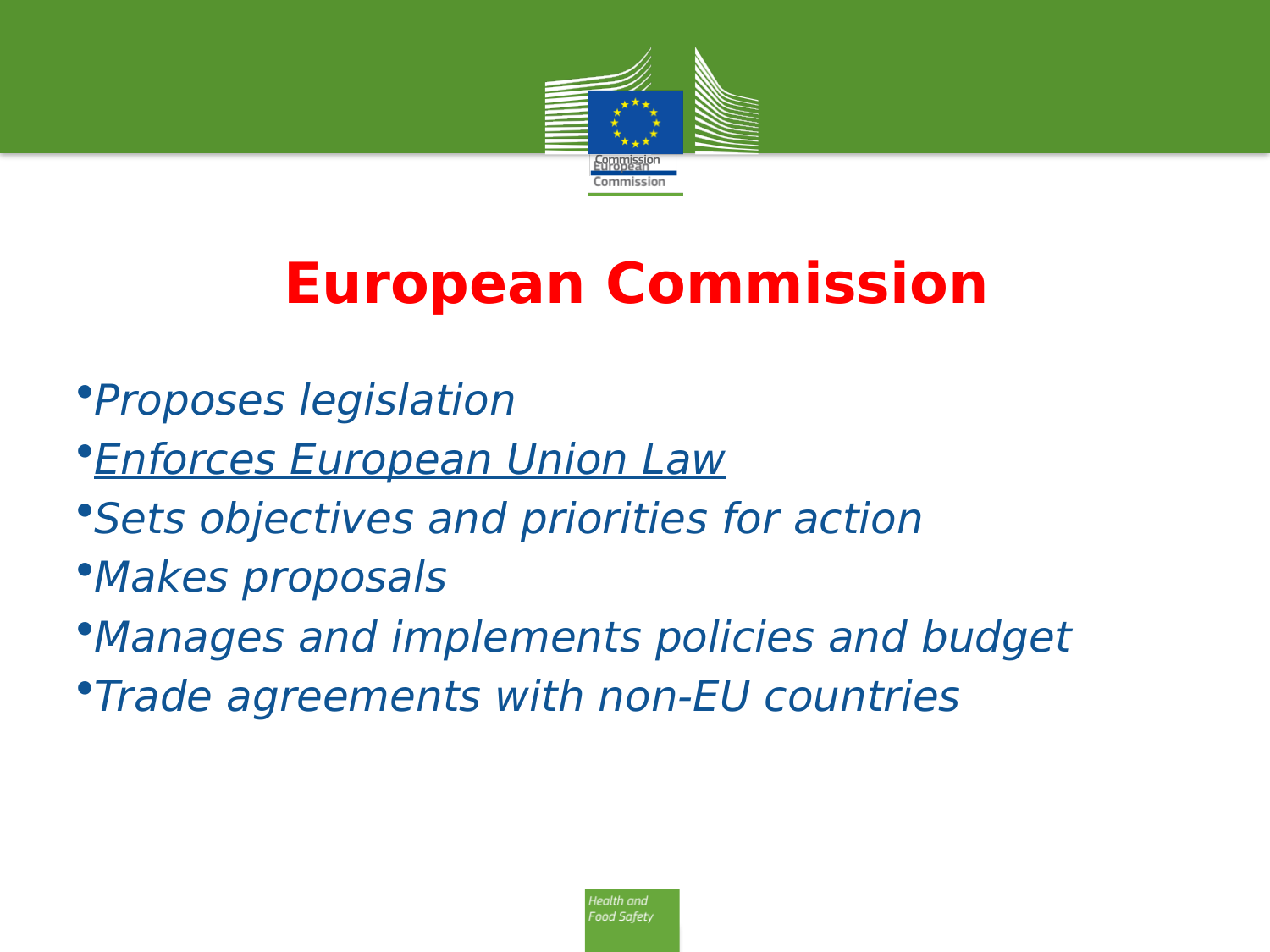

# European Commission
Proposes legislation
Enforces European Union Law
Sets objectives and priorities for action
Makes proposals
Manages and implements policies and budget
Trade agreements with non-EU countries